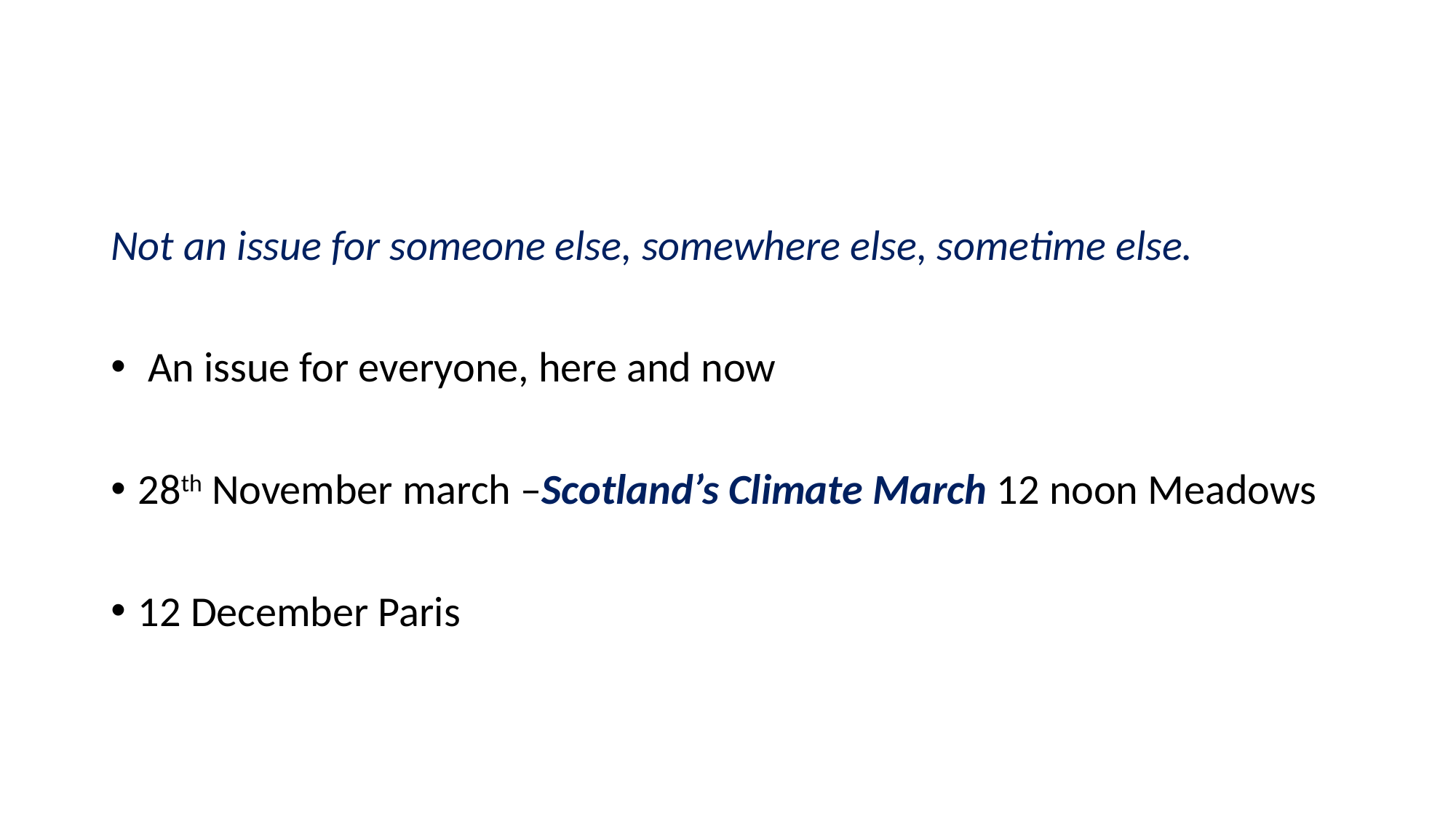

#
Not an issue for someone else, somewhere else, sometime else.

 An issue for everyone, here and now

28th November march –Scotland’s Climate March 12 noon Meadows

12 December Paris